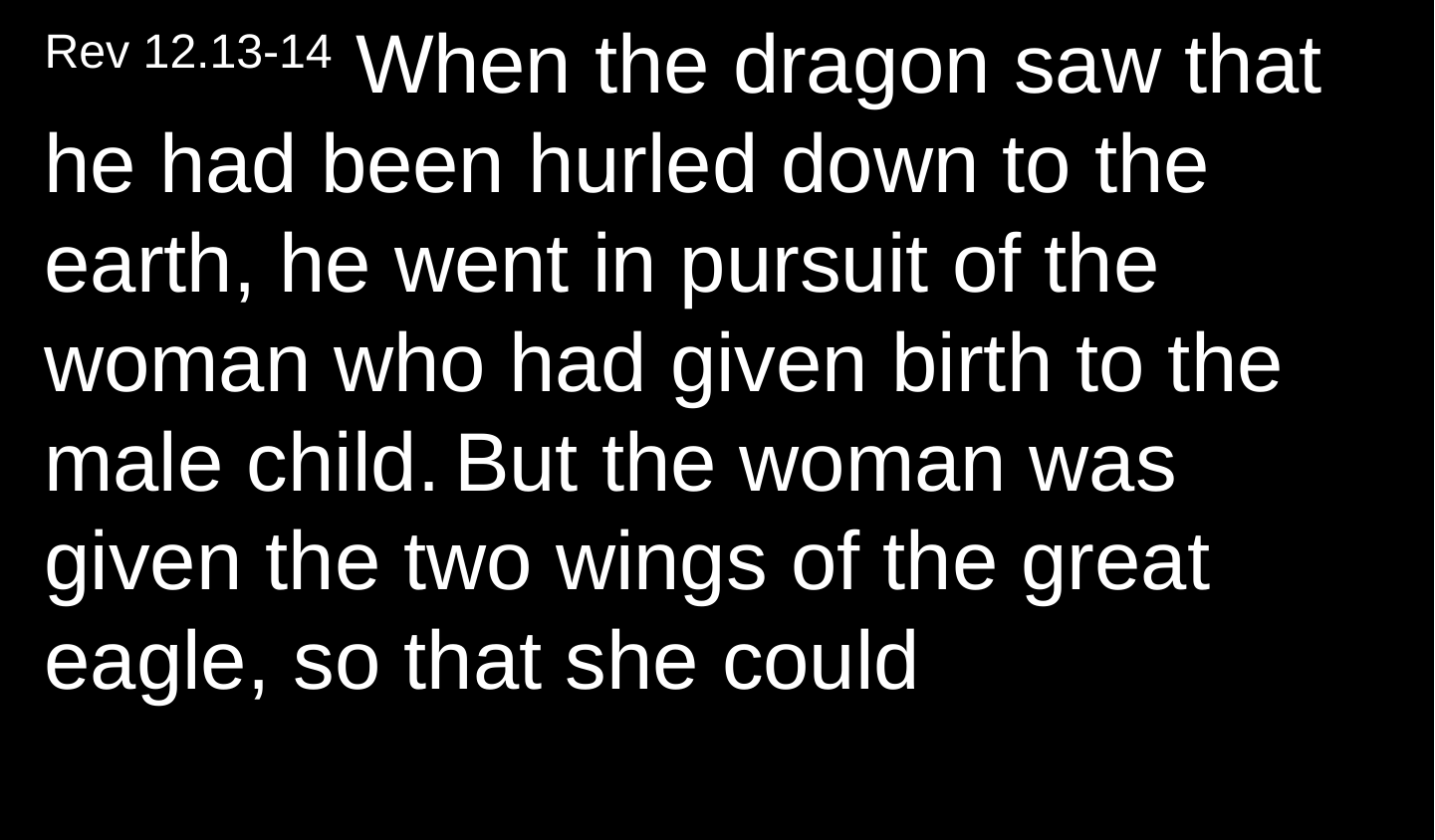

Rev 12.13-14 When the dragon saw that he had been hurled down to the earth, he went in pursuit of the woman who had given birth to the male child. But the woman was given the two wings of the great eagle, so that she could